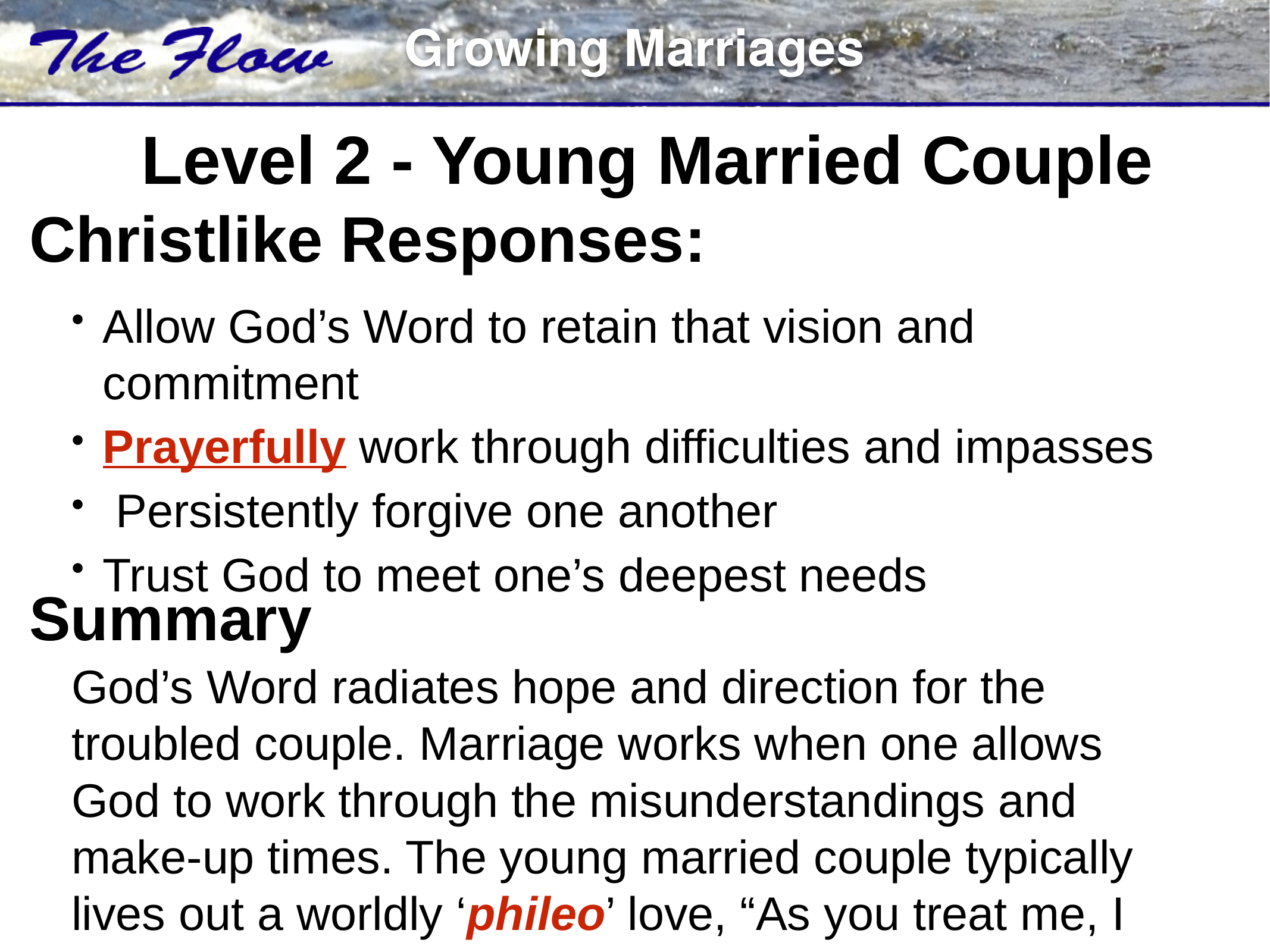

Level 2 - Young Married Couple
Christlike Responses:
Allow God’s Word to retain that vision and commitment
Prayerfully work through difficulties and impasses
 Persistently forgive one another
Trust God to meet one’s deepest needs
Summary
God’s Word radiates hope and direction for the troubled couple. Marriage works when one allows God to work through the misunderstandings and make-up times. The young married couple typically lives out a worldly ‘phileo’ love, “As you treat me, I will treat you.”